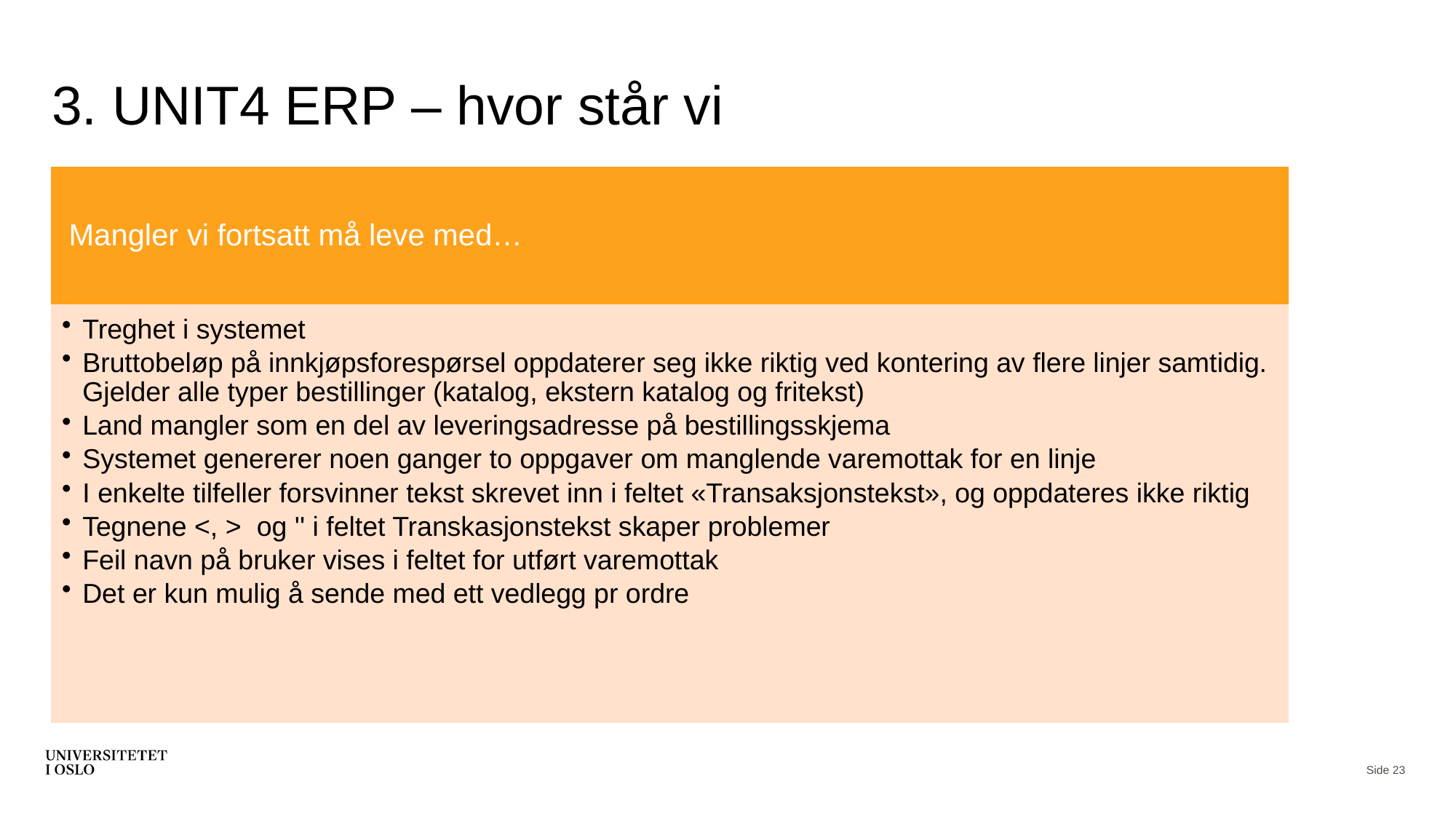

# 3. UNIT4 ERP – hvor står vi
Mangler vi fortsatt må leve med…

Treghet i systemet
Bruttobeløp på innkjøpsforespørsel oppdaterer seg ikke riktig ved kontering av flere linjer samtidig. Gjelder alle typer bestillinger (katalog, ekstern katalog og fritekst)
Land mangler som en del av leveringsadresse på bestillingsskjema
Systemet genererer noen ganger to oppgaver om manglende varemottak for en linje
I enkelte tilfeller forsvinner tekst skrevet inn i feltet «Transaksjonstekst», og oppdateres ikke riktig
Tegnene <, >  og '' i feltet Transkasjonstekst skaper problemer
Feil navn på bruker vises i feltet for utført varemottak
Det er kun mulig å sende med ett vedlegg pr ordre
Side 23